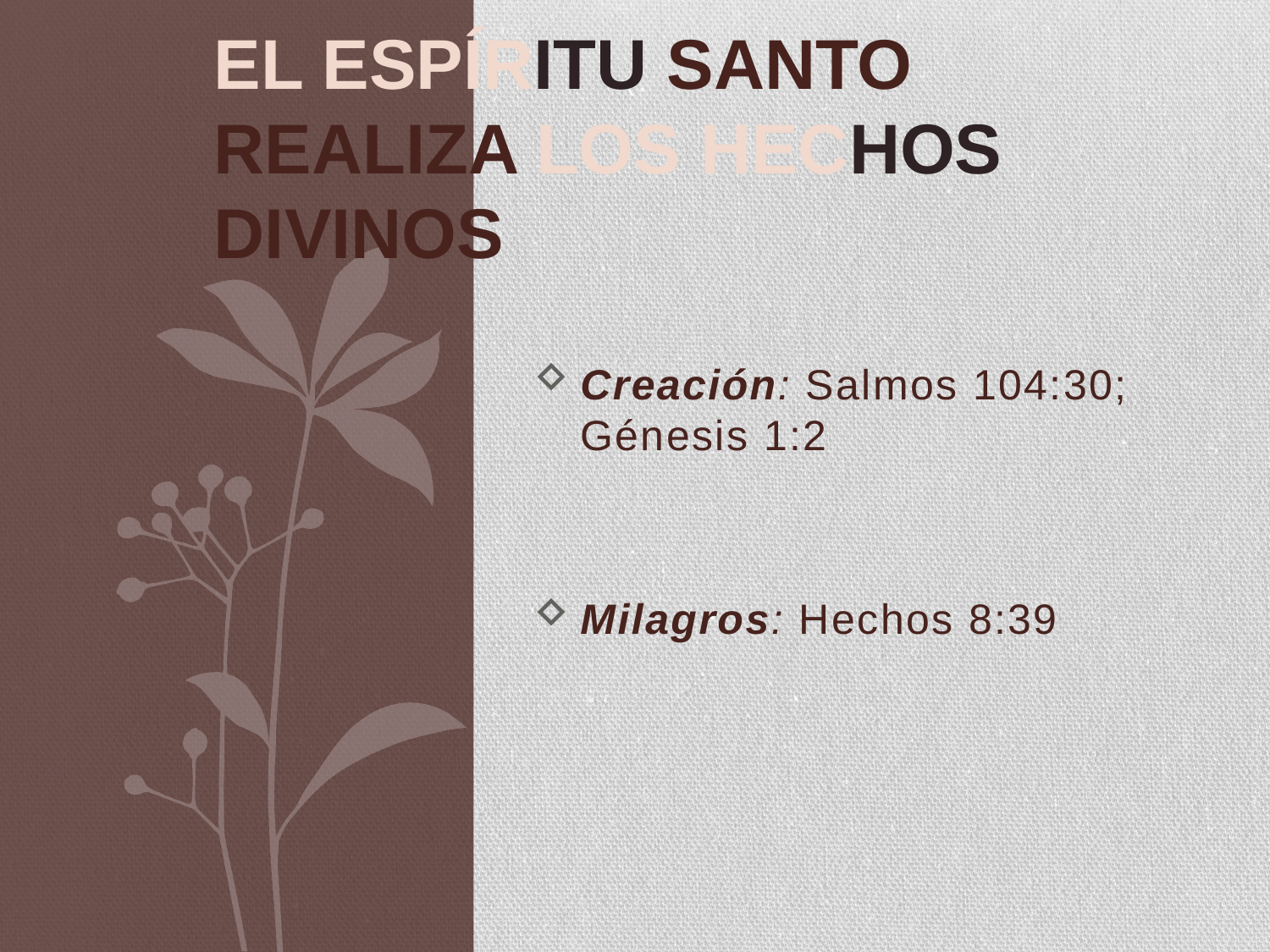

# El Espíritu Santo Realiza los Hechos Divinos
Creación: Salmos 104:30; Génesis 1:2

Milagros: Hechos 8:39